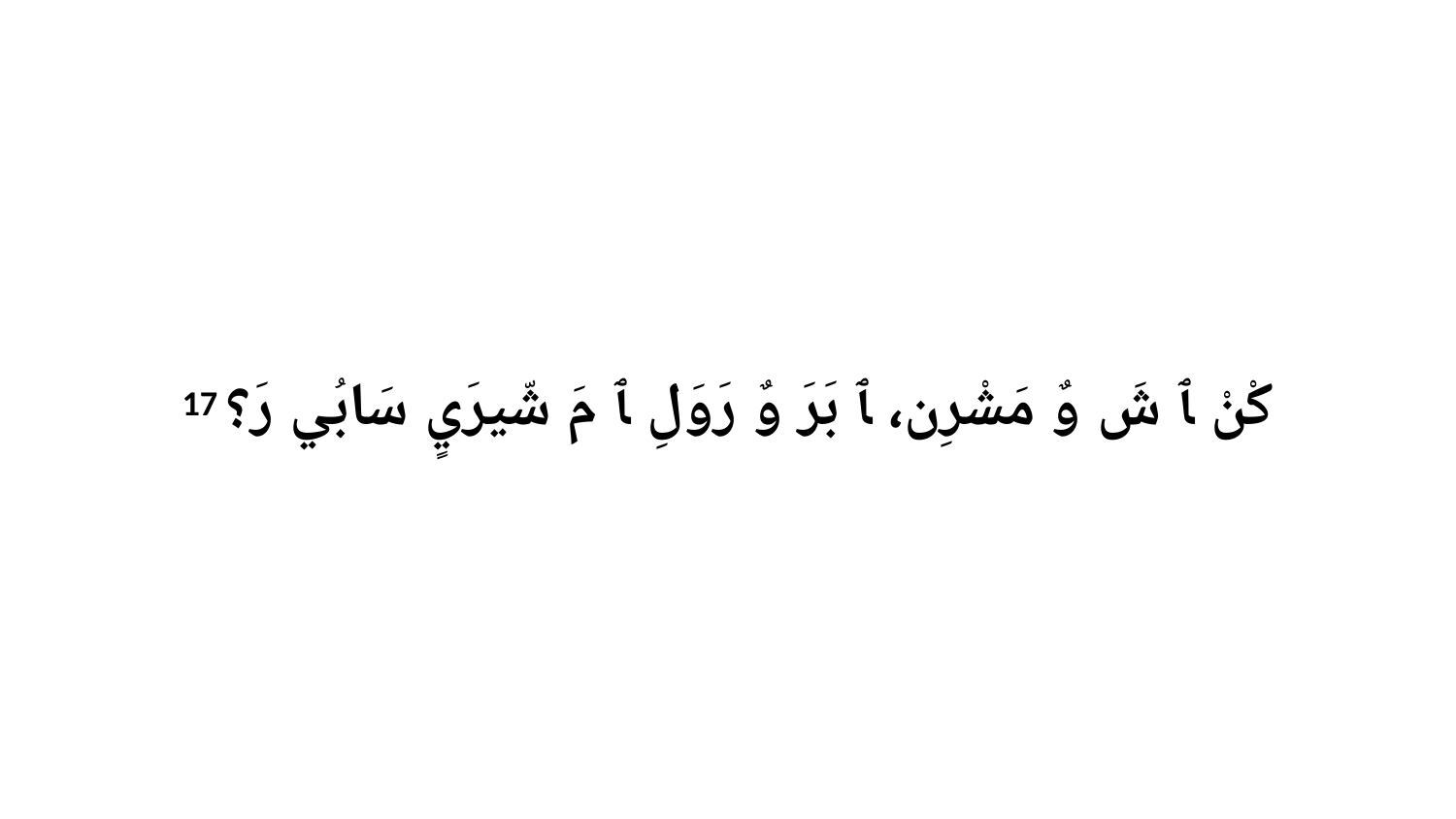

17 كْنْ ﭑ شَ وٌ مَشْرِن، ﭑ بَرَ وٌ رَوَلِ ﭑ مَ شّيرَيٍ سَابُي رَ؟